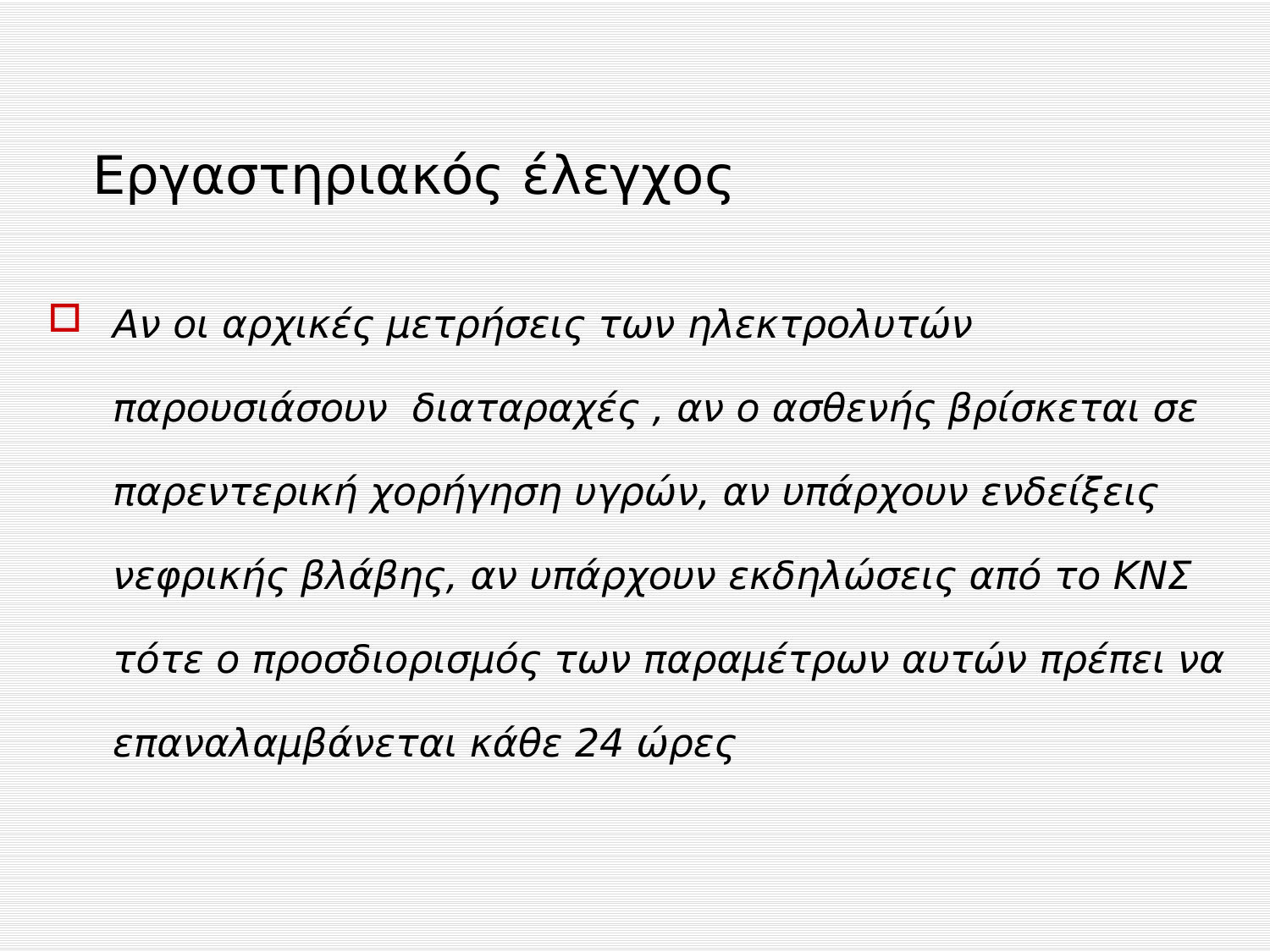

# Εργαστηριακός έλεγχος

Αν οι αρχικές μετρήσεις των ηλεκτρολυτών παρουσιάσουν  διαταραχές , αν ο ασθενής βρίσκεται σε παρεντερική χορήγηση υγρών, αν υπάρχουν ενδείξεις νεφρικής βλάβης, αν υπάρχουν εκδηλώσεις από το ΚΝΣ τότε ο προσδιορισμός των παραμέτρων αυτών πρέπει να επαναλαμβάνεται κάθε 24 ώρες